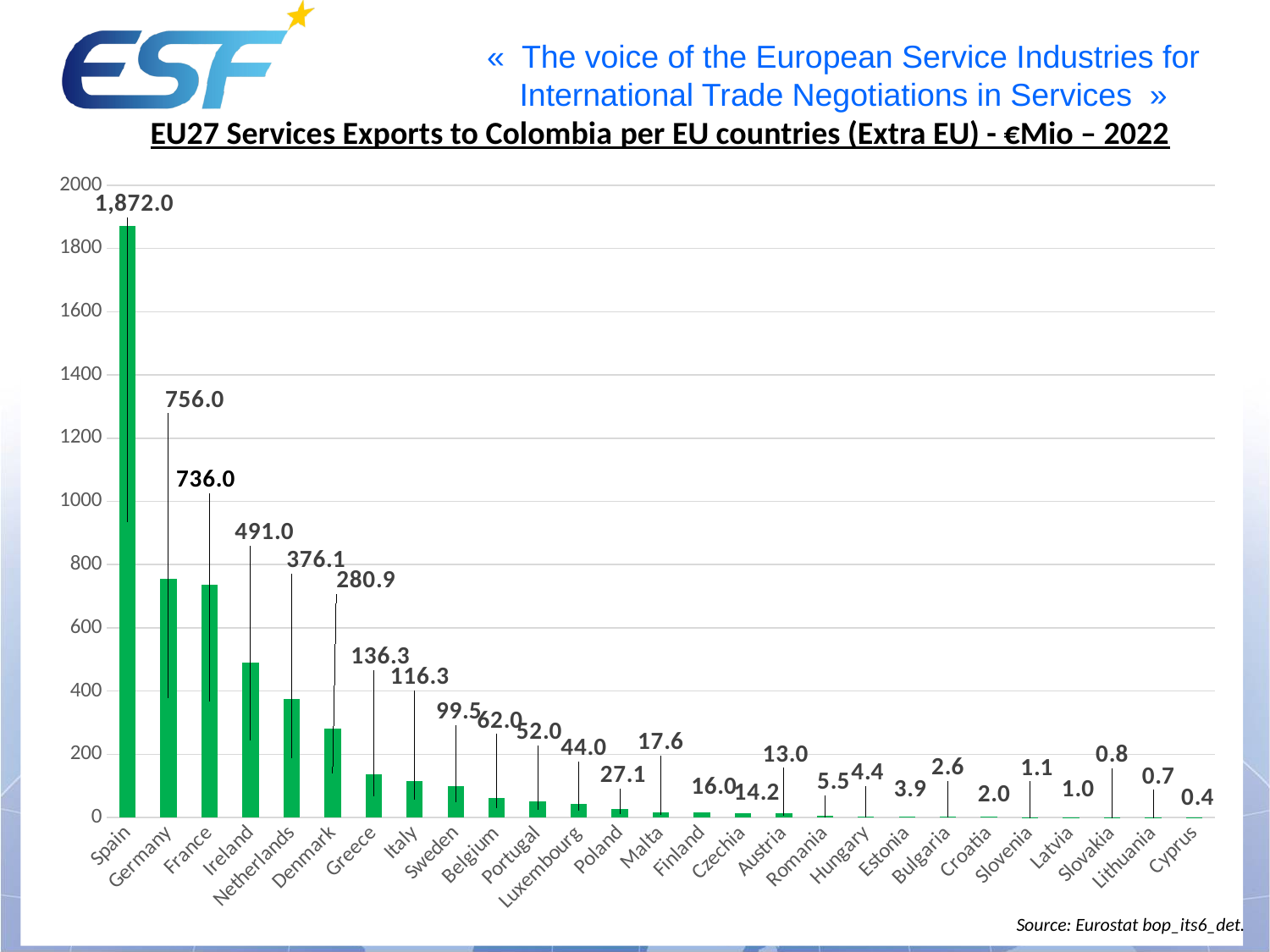

# EU27 Services Exports to Colombia per EU countries (Extra EU) - €Mio – 2022

### Chart

| Category |  |
|---|---|
| Spain | 1872.0 |
| Germany | 756.0 |
| France | 736.0 |
| Ireland | 491.0 |
| Netherlands | 376.1 |
| Denmark | 280.9 |
| Greece | 136.3 |
| Italy | 116.3 |
| Sweden | 99.5 |
| Belgium | 62.0 |
| Portugal | 52.0 |
| Luxembourg | 44.0 |
| Poland | 27.1 |
| Malta | 17.6 |
| Finland | 16.0 |
| Czechia | 14.2 |
| Austria | 13.0 |
| Romania | 5.5 |
| Hungary | 4.4 |
| Estonia | 3.9 |
| Bulgaria | 2.6 |
| Croatia | 2.0 |
| Slovenia | 1.1 |
| Latvia | 1.0 |
| Slovakia | 0.8 |
| Lithuania | 0.7 |
| Cyprus | 0.4 |
Source: Eurostat bop_its6_det.